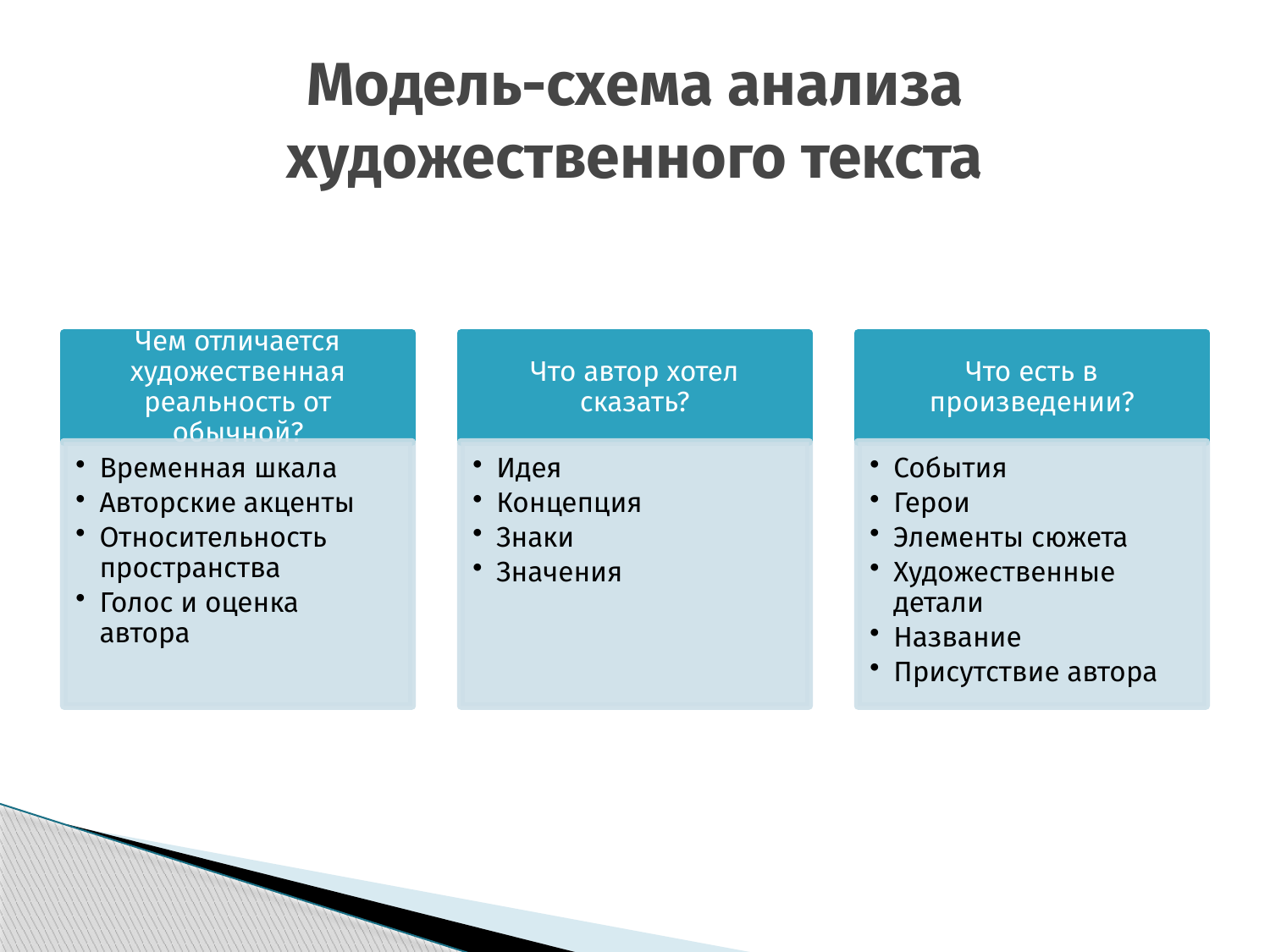

# Модель-схема анализа художественного текста
Чем отличается художественная реальность от обычной?
Временная шкала
Авторские акценты
Относительность пространства
Голос и оценка автора
Что автор хотел сказать?
Идея
Концепция
Знаки
Значения
Что есть в произведении?
События
Герои
Элементы сюжета
Художественные детали
Название
Присутствие автора